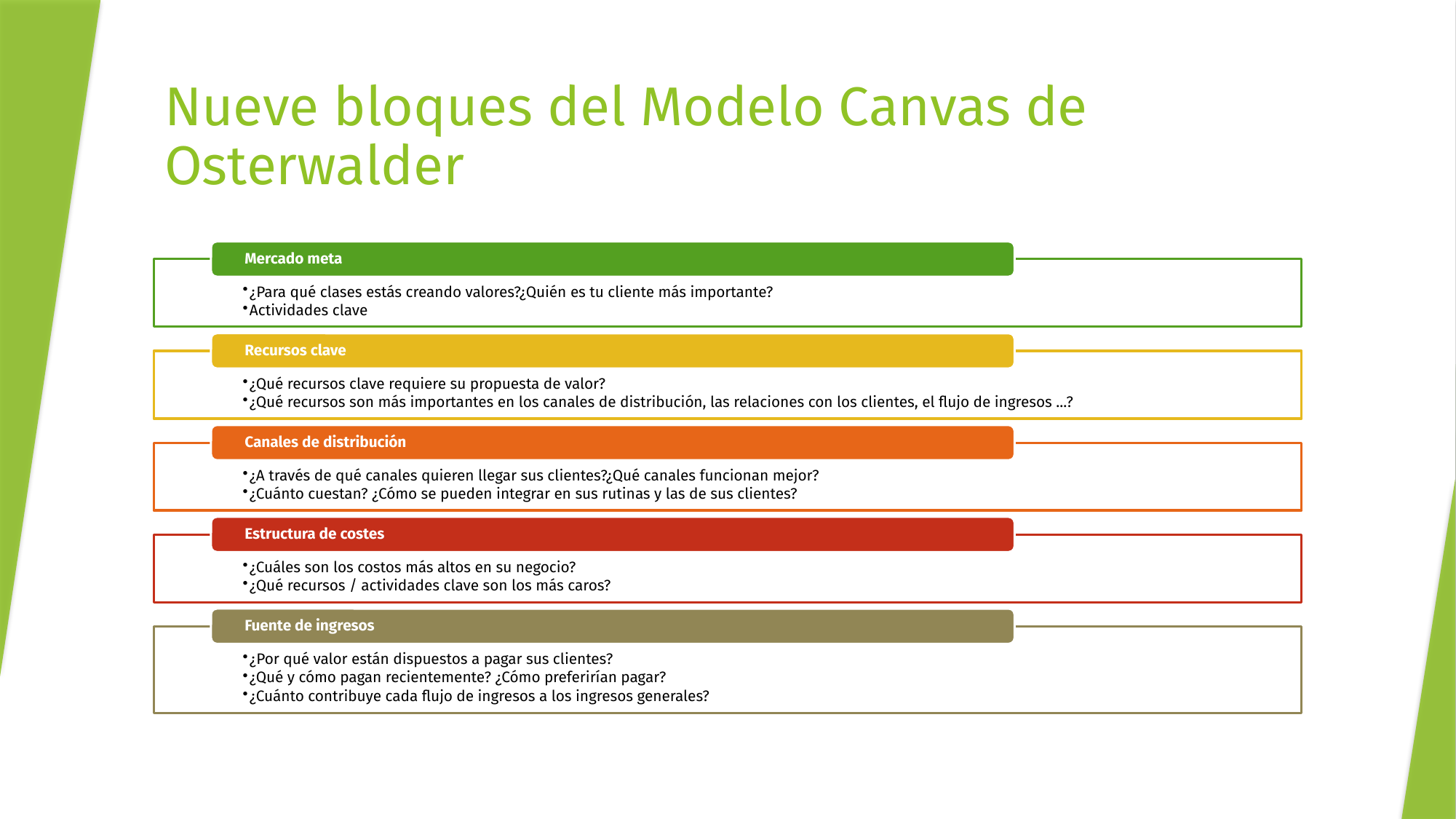

# Nueve bloques del Modelo Canvas de Osterwalder
¿Para qué clases estás creando valores?¿Quién es tu cliente más importante?
Actividades clave
Mercado meta
¿Qué recursos clave requiere su propuesta de valor?
¿Qué recursos son más importantes en los canales de distribución, las relaciones con los clientes, el flujo de ingresos ...?
Recursos clave
¿A través de qué canales quieren llegar sus clientes?¿Qué canales funcionan mejor?
¿Cuánto cuestan? ¿Cómo se pueden integrar en sus rutinas y las de sus clientes?
Canales de distribución
¿Cuáles son los costos más altos en su negocio?
¿Qué recursos / actividades clave son los más caros?
Estructura de costes
¿Por qué valor están dispuestos a pagar sus clientes?
¿Qué y cómo pagan recientemente? ¿Cómo preferirían pagar?
¿Cuánto contribuye cada flujo de ingresos a los ingresos generales?
Fuente de ingresos